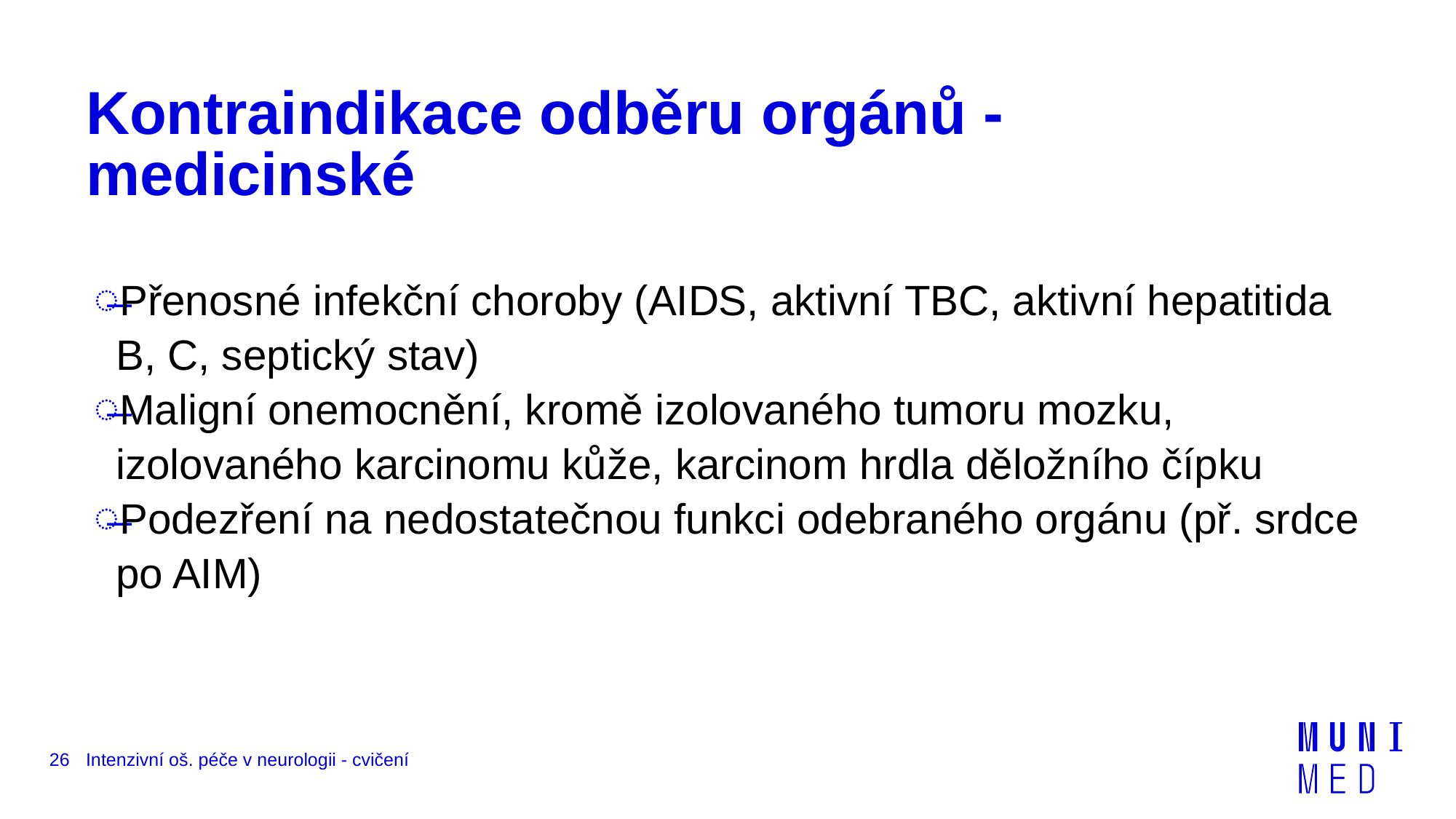

# Kontraindikace odběru orgánů - medicinské
Přenosné infekční choroby (AIDS, aktivní TBC, aktivní hepatitida B, C, septický stav)
Maligní onemocnění, kromě izolovaného tumoru mozku, izolovaného karcinomu kůže, karcinom hrdla děložního čípku
Podezření na nedostatečnou funkci odebraného orgánu (př. srdce po AIM)
26
Intenzivní oš. péče v neurologii - cvičení